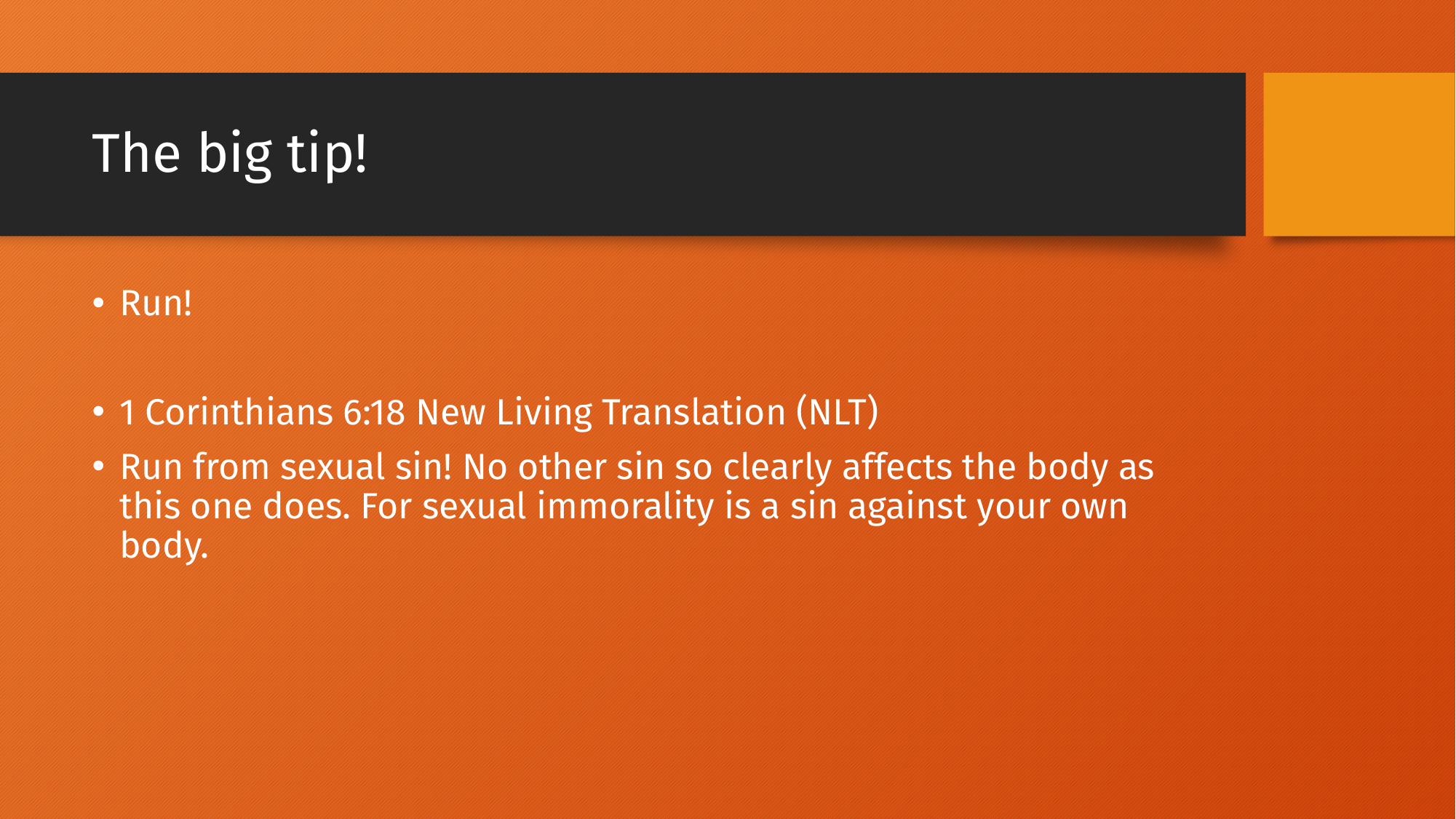

# The big tip!
Run!

1 Corinthians 6:18 New Living Translation (NLT)
Run from sexual sin! No other sin so clearly affects the body as this one does. For sexual immorality is a sin against your own body.